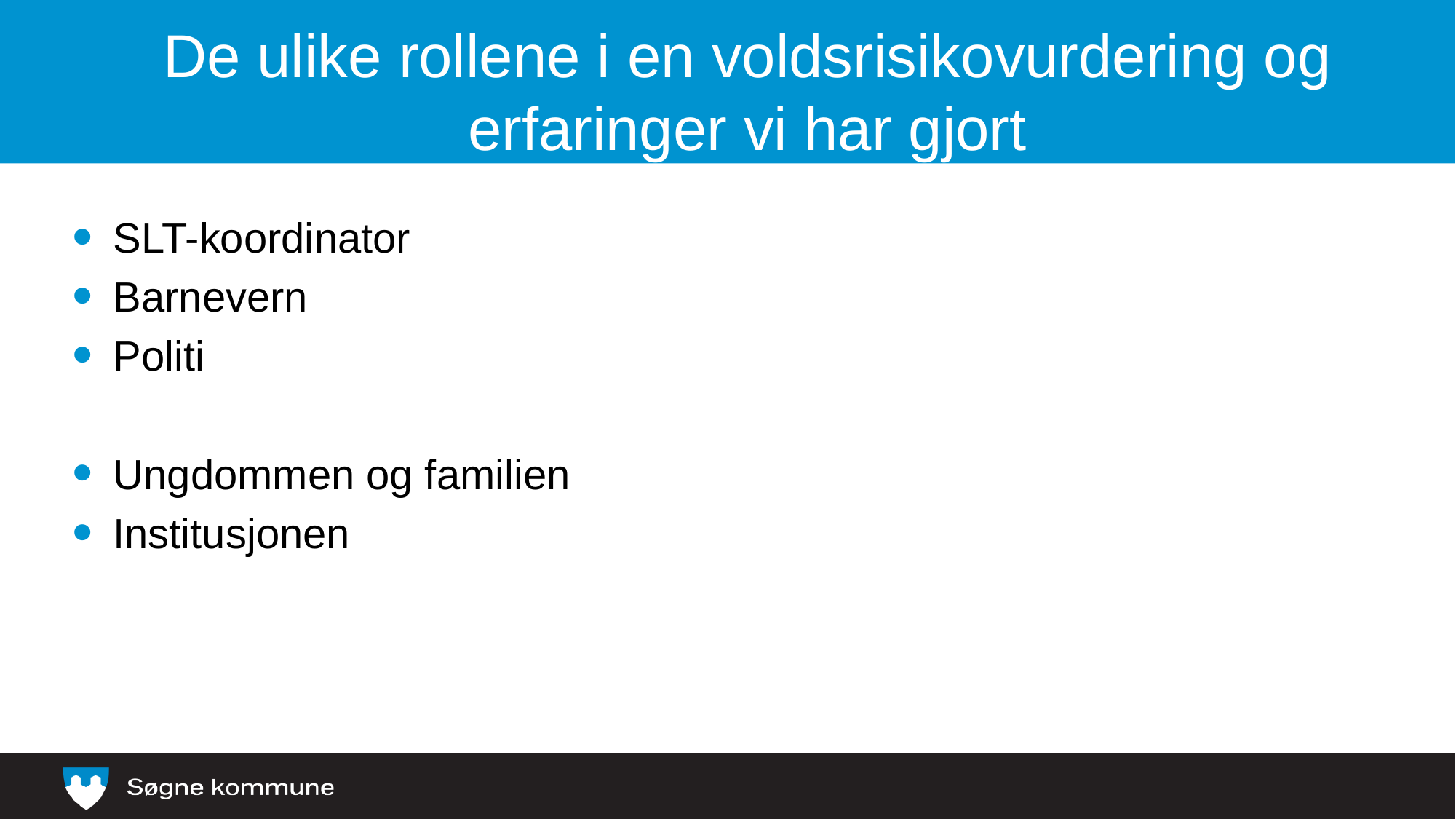

# De ulike rollene i en voldsrisikovurdering og erfaringer vi har gjort
SLT-koordinator
Barnevern
Politi

Ungdommen og familien
Institusjonen